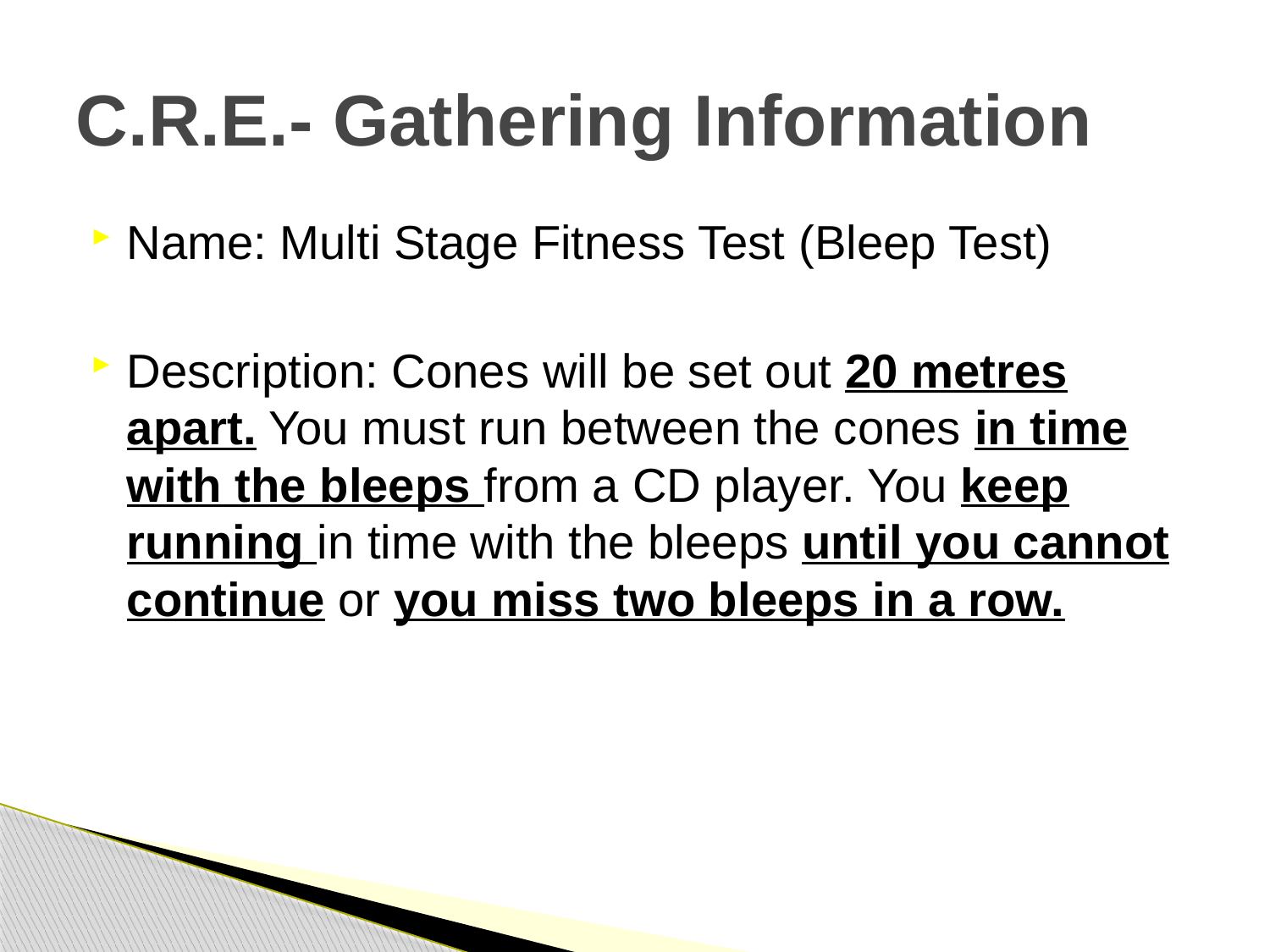

# C.R.E.- Gathering Information
Name: Multi Stage Fitness Test (Bleep Test)

Description: Cones will be set out 20 metres apart. You must run between the cones in time with the bleeps from a CD player. You keep running in time with the bleeps until you cannot continue or you miss two bleeps in a row.